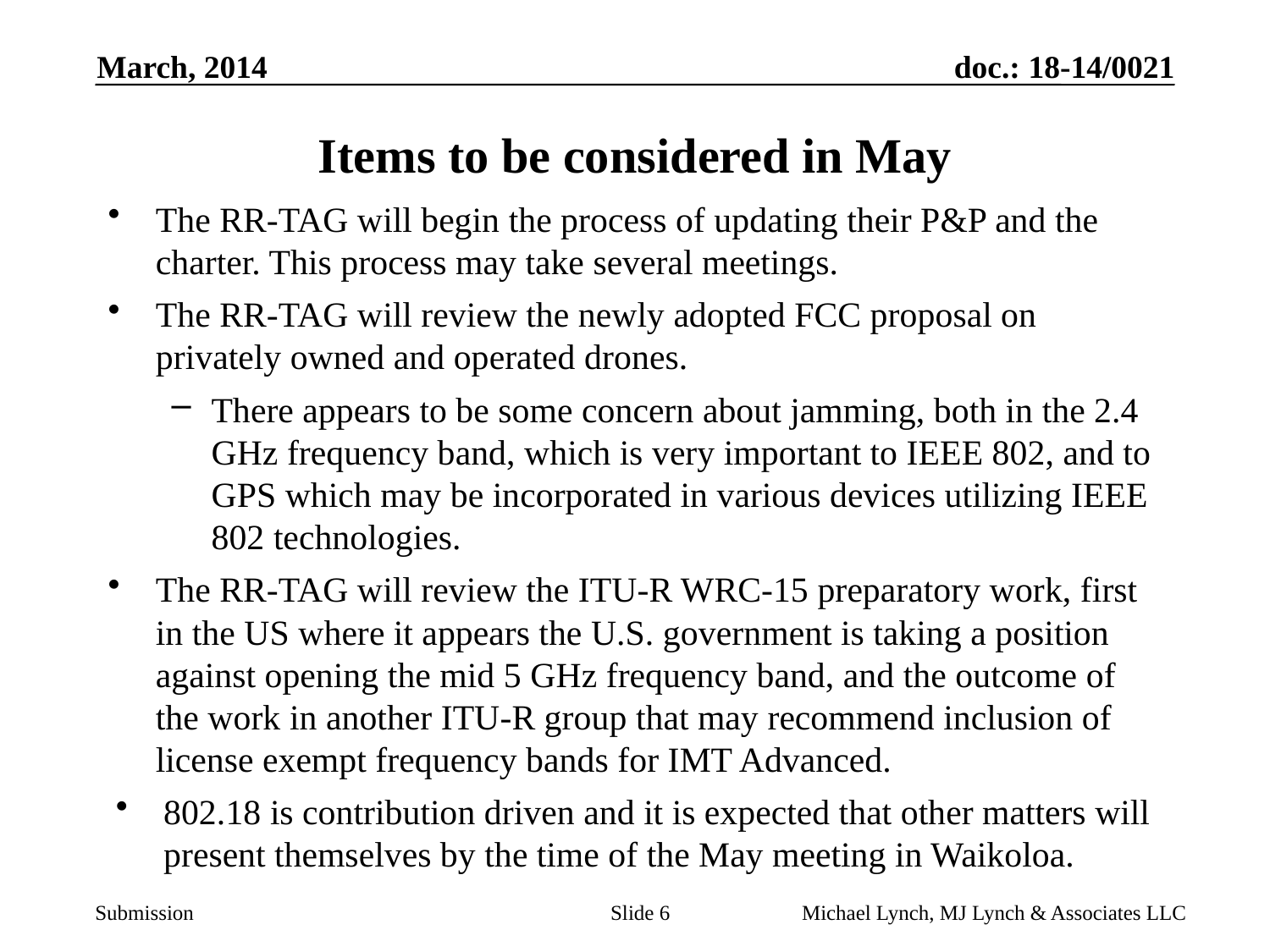

March, 2014
# Items to be considered in May
The RR-TAG will begin the process of updating their P&P and the charter. This process may take several meetings.
The RR-TAG will review the newly adopted FCC proposal on privately owned and operated drones.
There appears to be some concern about jamming, both in the 2.4 GHz frequency band, which is very important to IEEE 802, and to GPS which may be incorporated in various devices utilizing IEEE 802 technologies.
The RR-TAG will review the ITU-R WRC-15 preparatory work, first in the US where it appears the U.S. government is taking a position against opening the mid 5 GHz frequency band, and the outcome of the work in another ITU-R group that may recommend inclusion of license exempt frequency bands for IMT Advanced.
802.18 is contribution driven and it is expected that other matters will present themselves by the time of the May meeting in Waikoloa.

Slide 6
Michael Lynch, MJ Lynch & Associates LLC